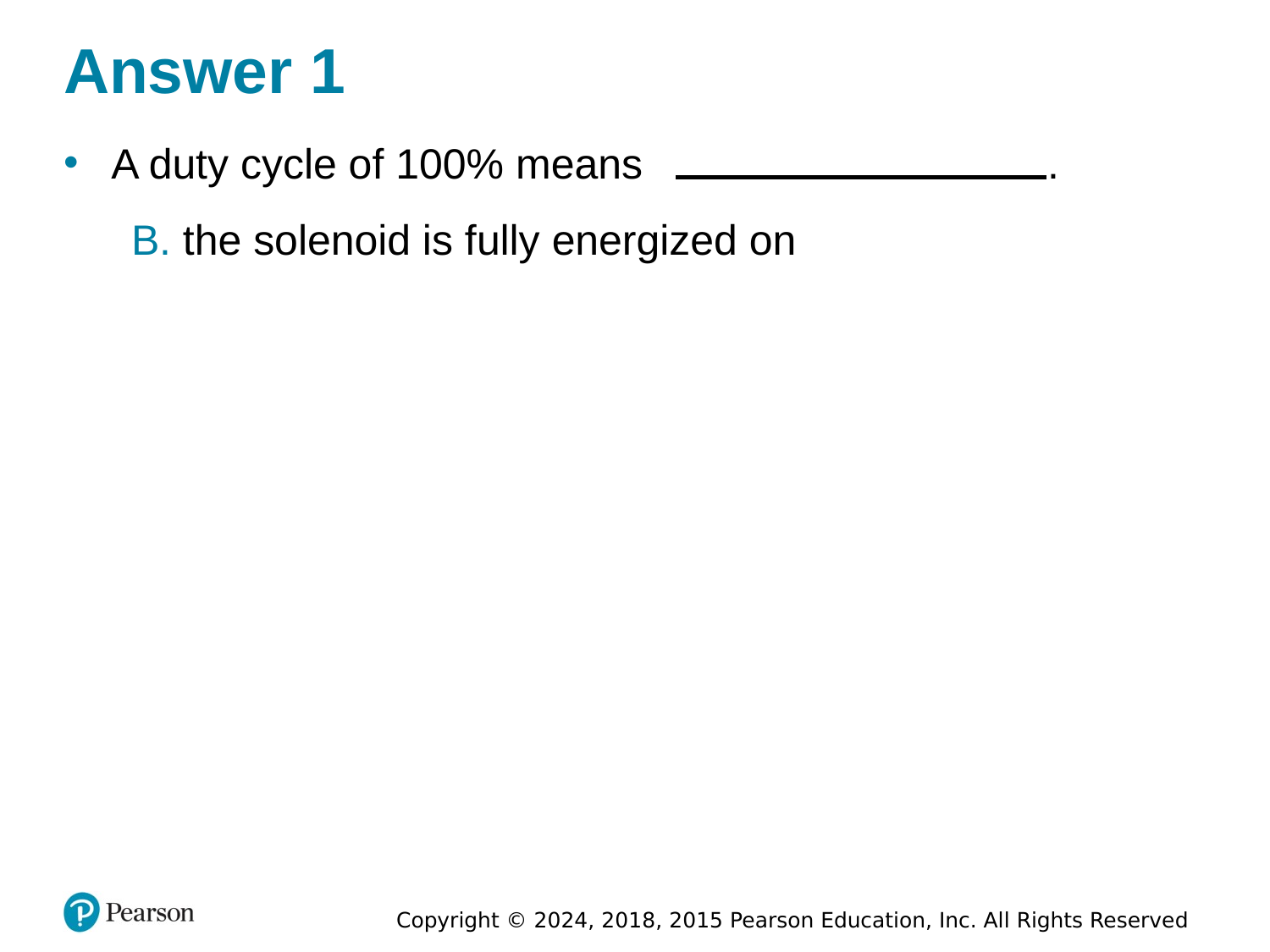

# Answer 1
A duty cycle of 100% means        Fill in the Blanks                                      .
B. the solenoid is fully energized on